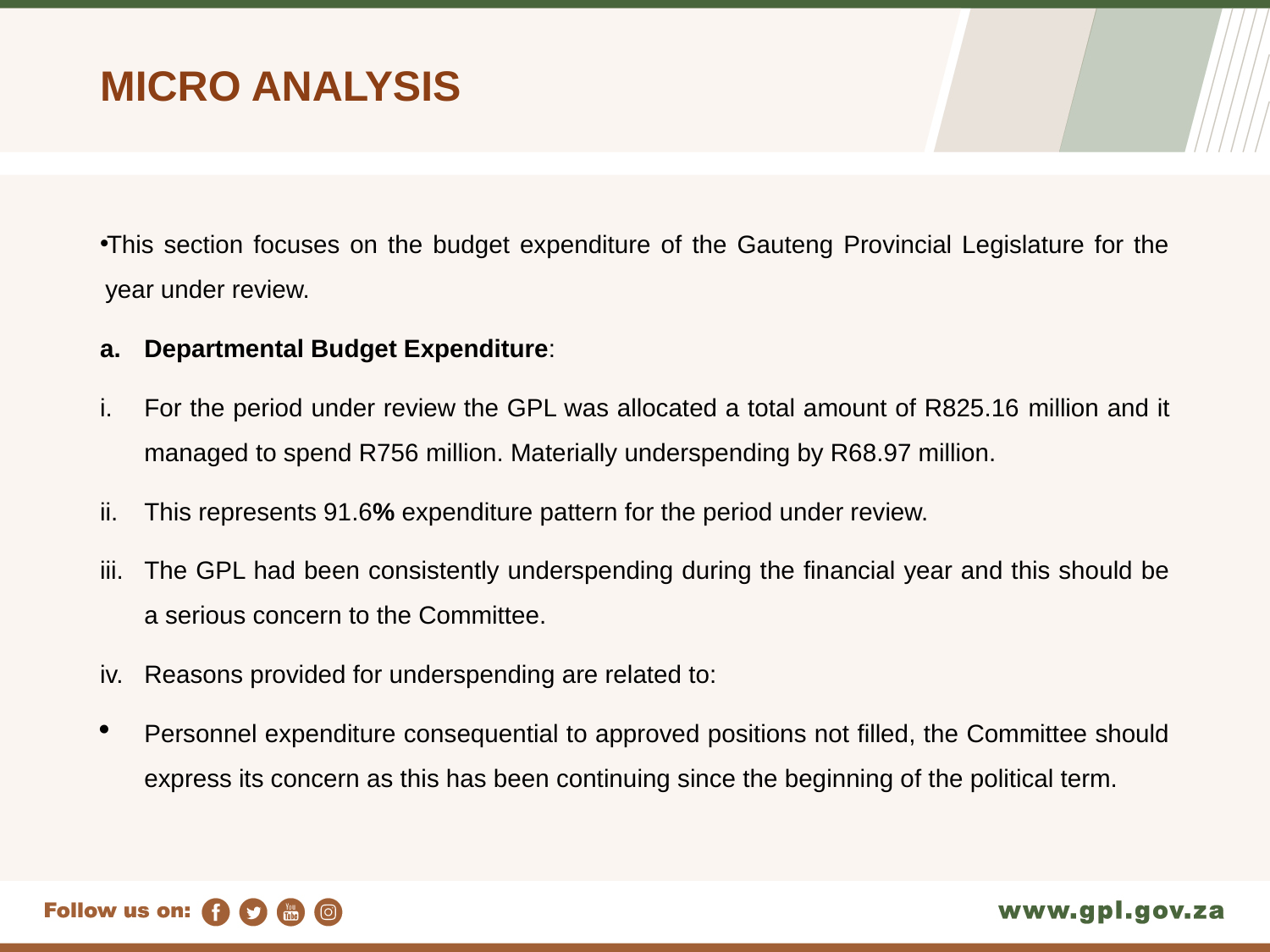

# MICRO ANALYSIS
This section focuses on the budget expenditure of the Gauteng Provincial Legislature for the year under review.
Departmental Budget Expenditure:
For the period under review the GPL was allocated a total amount of R825.16 million and it managed to spend R756 million. Materially underspending by R68.97 million.
This represents 91.6% expenditure pattern for the period under review.
The GPL had been consistently underspending during the financial year and this should be a serious concern to the Committee.
Reasons provided for underspending are related to:
Personnel expenditure consequential to approved positions not filled, the Committee should express its concern as this has been continuing since the beginning of the political term.